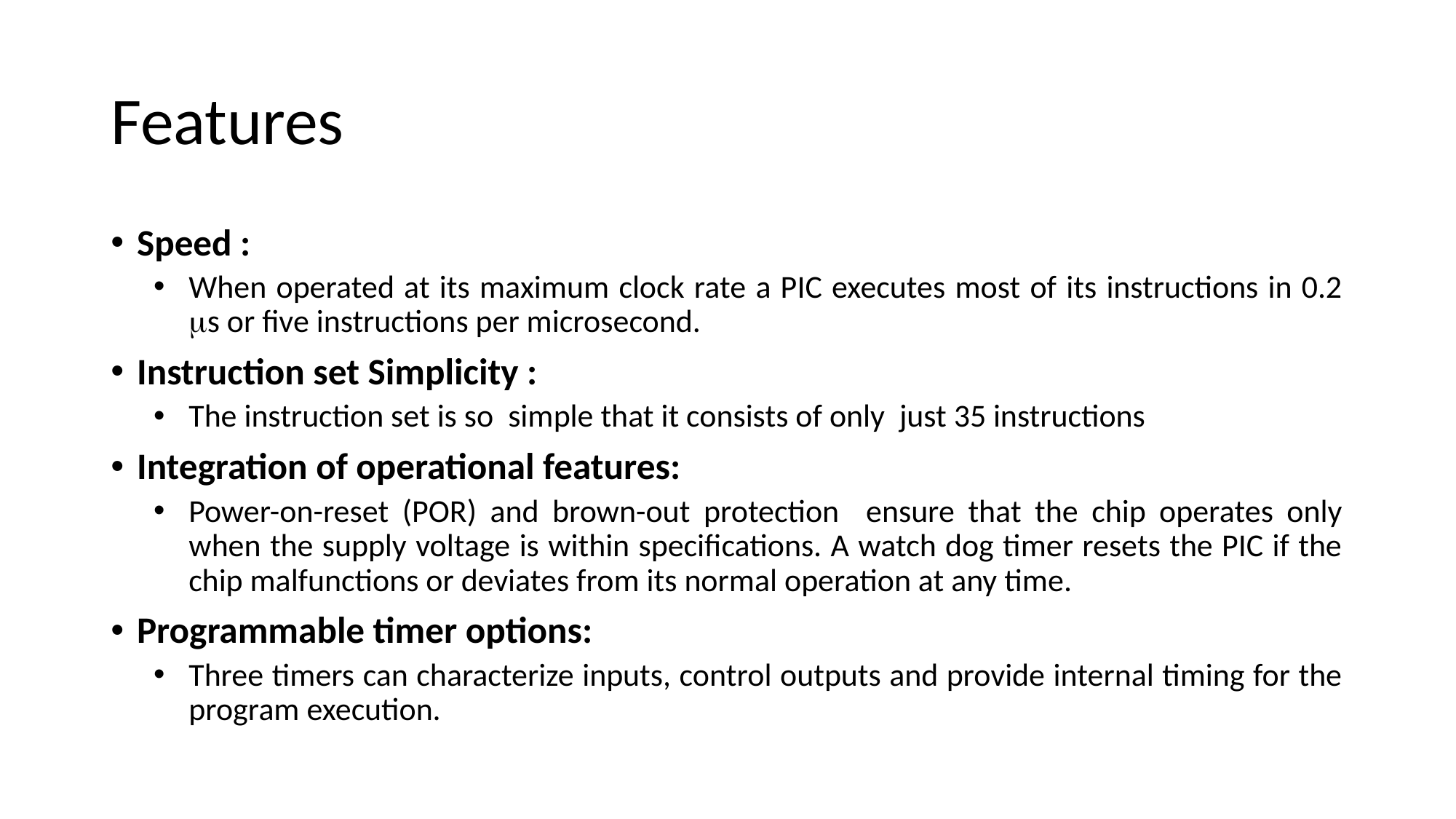

# Features
Speed :
When operated at its maximum clock rate a PIC executes most of its instructions in 0.2 μs or five instructions per microsecond.
Instruction set Simplicity :
The instruction set is so  simple that it consists of only  just 35 instructions
Integration of operational features:
Power-on-reset (POR) and brown-out protection  ensure that the chip operates only when the supply voltage is within specifications. A watch dog timer resets the PIC if the chip malfunctions or deviates from its normal operation at any time.
Programmable timer options:
Three timers can characterize inputs, control outputs and provide internal timing for the program execution.